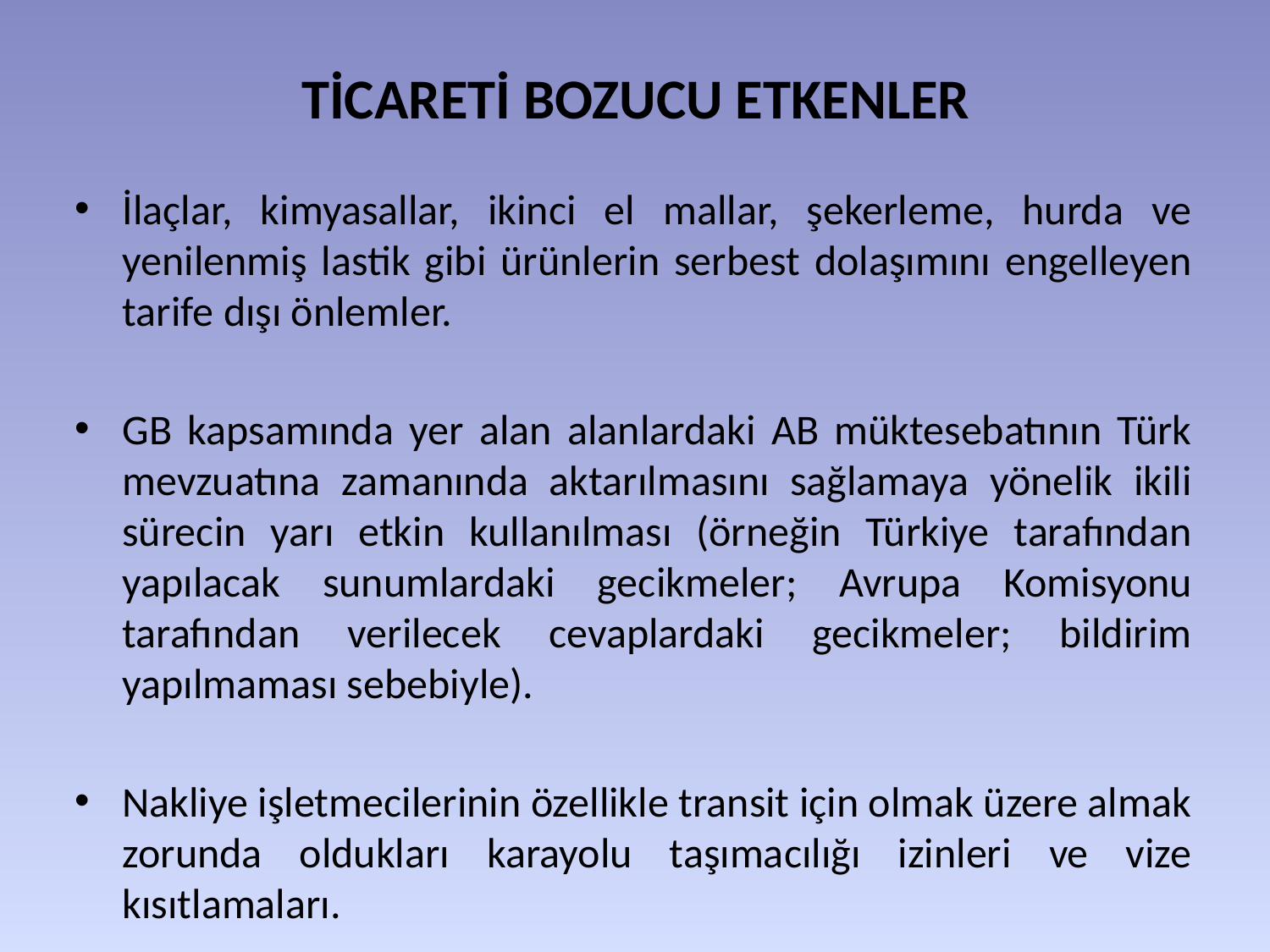

# TİCARETİ BOZUCU ETKENLER
İlaçlar, kimyasallar, ikinci el mallar, şekerleme, hurda ve yenilenmiş lastik gibi ürünlerin serbest dolaşımını engelleyen tarife dışı önlemler.

GB kapsamında yer alan alanlardaki AB müktesebatının Türk mevzuatına zamanında aktarılmasını sağlamaya yönelik ikili sürecin yarı etkin kullanılması (örneğin Türkiye tarafından yapılacak sunumlardaki gecikmeler; Avrupa Komisyonu tarafından verilecek cevaplardaki gecikmeler; bildirim yapılmaması sebebiyle).

Nakliye işletmecilerinin özellikle transit için olmak üzere almak zorunda oldukları karayolu taşımacılığı izinleri ve vize kısıtlamaları.